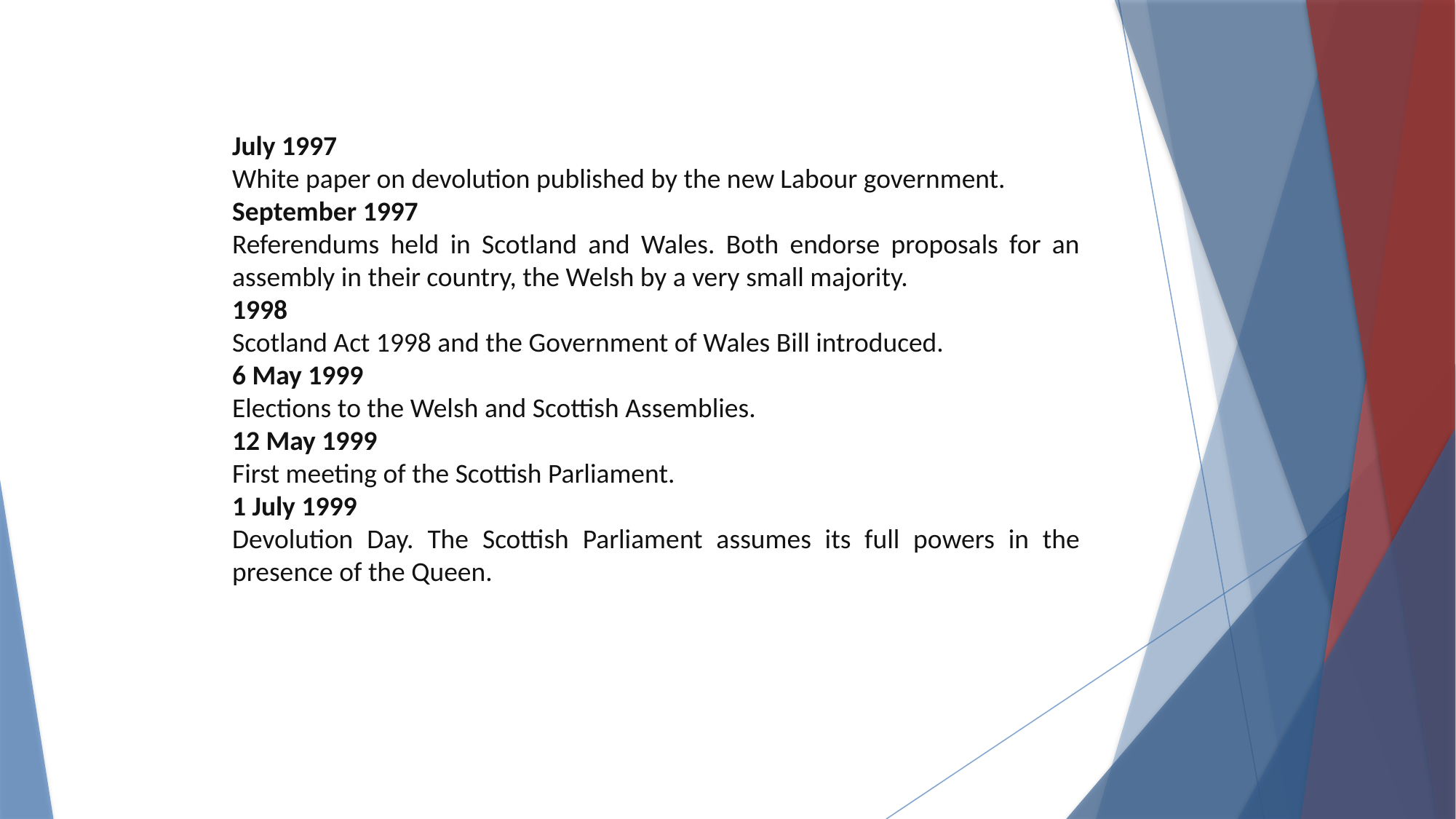

July 1997
White paper on devolution published by the new Labour government.
September 1997
Referendums held in Scotland and Wales. Both endorse proposals for an assembly in their country, the Welsh by a very small majority.
1998
Scotland Act 1998 and the Government of Wales Bill introduced.
6 May 1999
Elections to the Welsh and Scottish Assemblies.
12 May 1999
First meeting of the Scottish Parliament.
1 July 1999
Devolution Day. The Scottish Parliament assumes its full powers in the presence of the Queen.